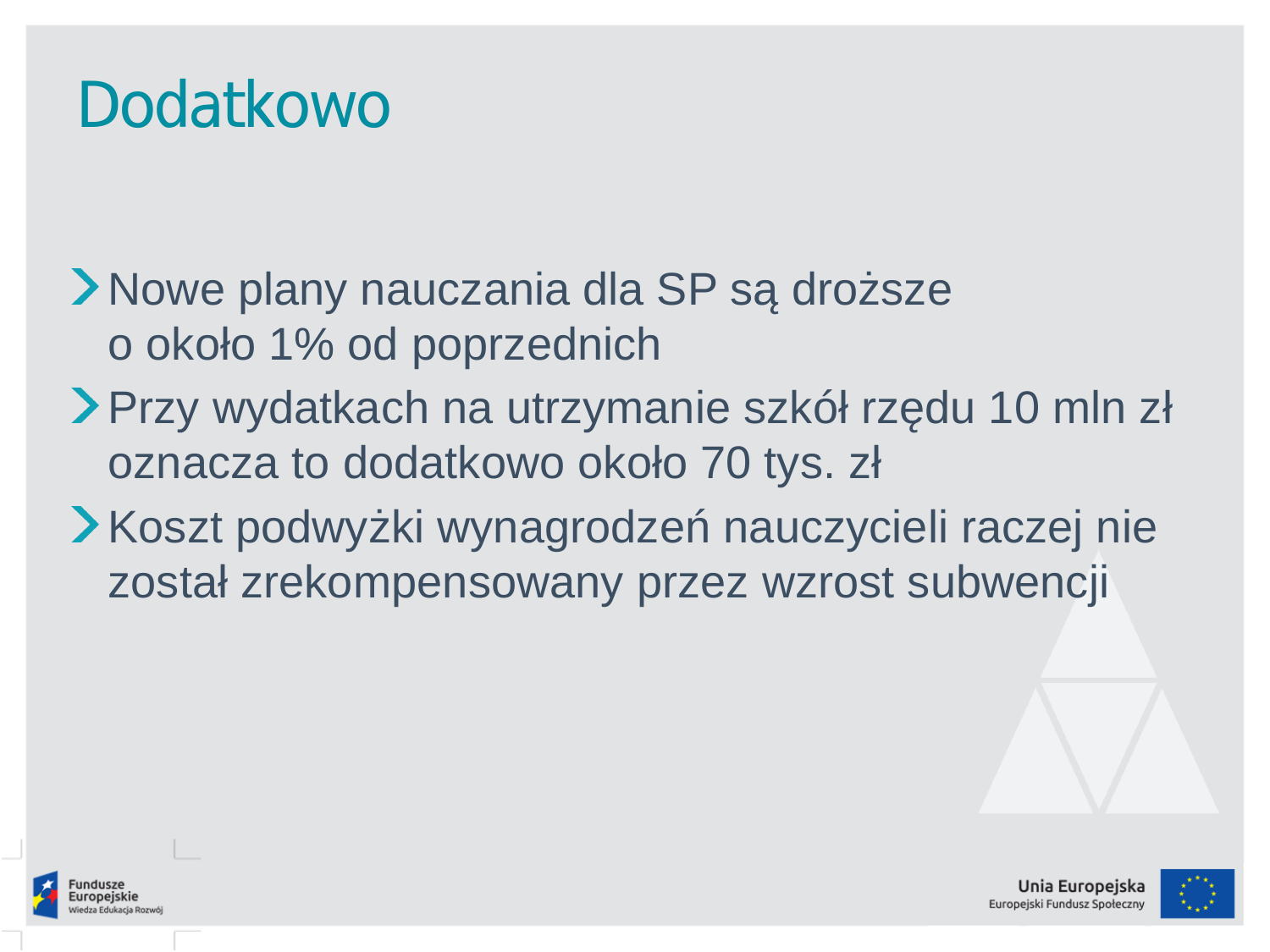

# Dodatkowo
Nowe plany nauczania dla SP są droższe
o około 1% od poprzednich
Przy wydatkach na utrzymanie szkół rzędu 10 mln zł
oznacza to dodatkowo około 70 tys. zł
Koszt podwyżki wynagrodzeń nauczycieli raczej nie został zrekompensowany przez wzrost subwencji